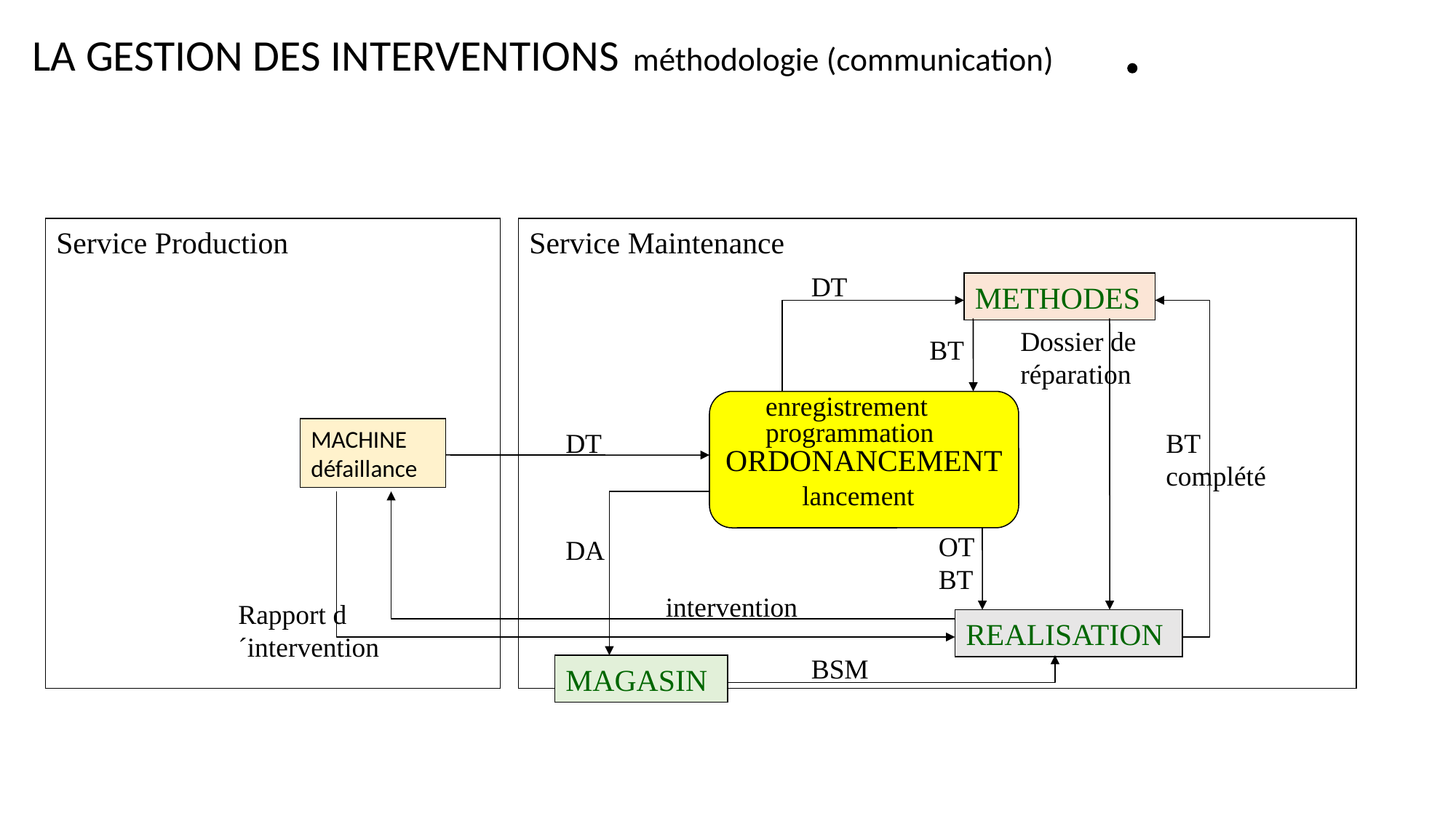

# LA GESTION DES INTERVENTIONS méthodologie (communication)

Service Production

Service Maintenance

DT

METHODES

BT complété

BT
Dossier de réparation

enregistrement
ORDONANCEMENT
programmation
MACHINE défaillance
DT

lancement

Rapport d´intervention

intervention

DA
OT BT

REALISATION
BSM

MAGASIN